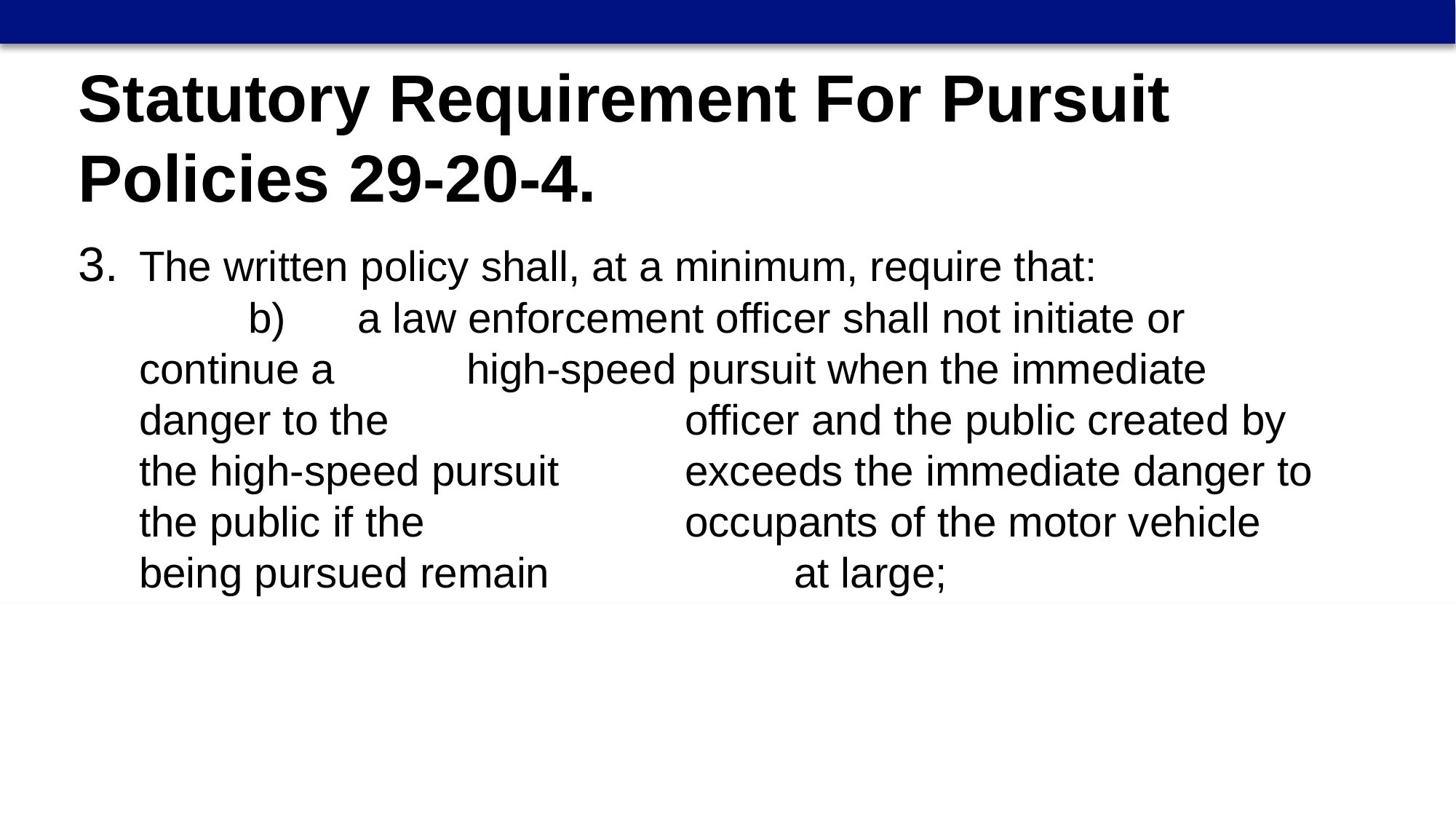

Statutory Requirement For Pursuit
Policies 29-20-4.
3.	The written policy shall, at a minimum, require that:
		b)	a law enforcement officer shall not initiate or continue a 		high-speed pursuit when the immediate danger to the 			officer and the public created by the high-speed pursuit 		exceeds the immediate danger to the public if the 			occupants of the motor vehicle being pursued remain 			at large;